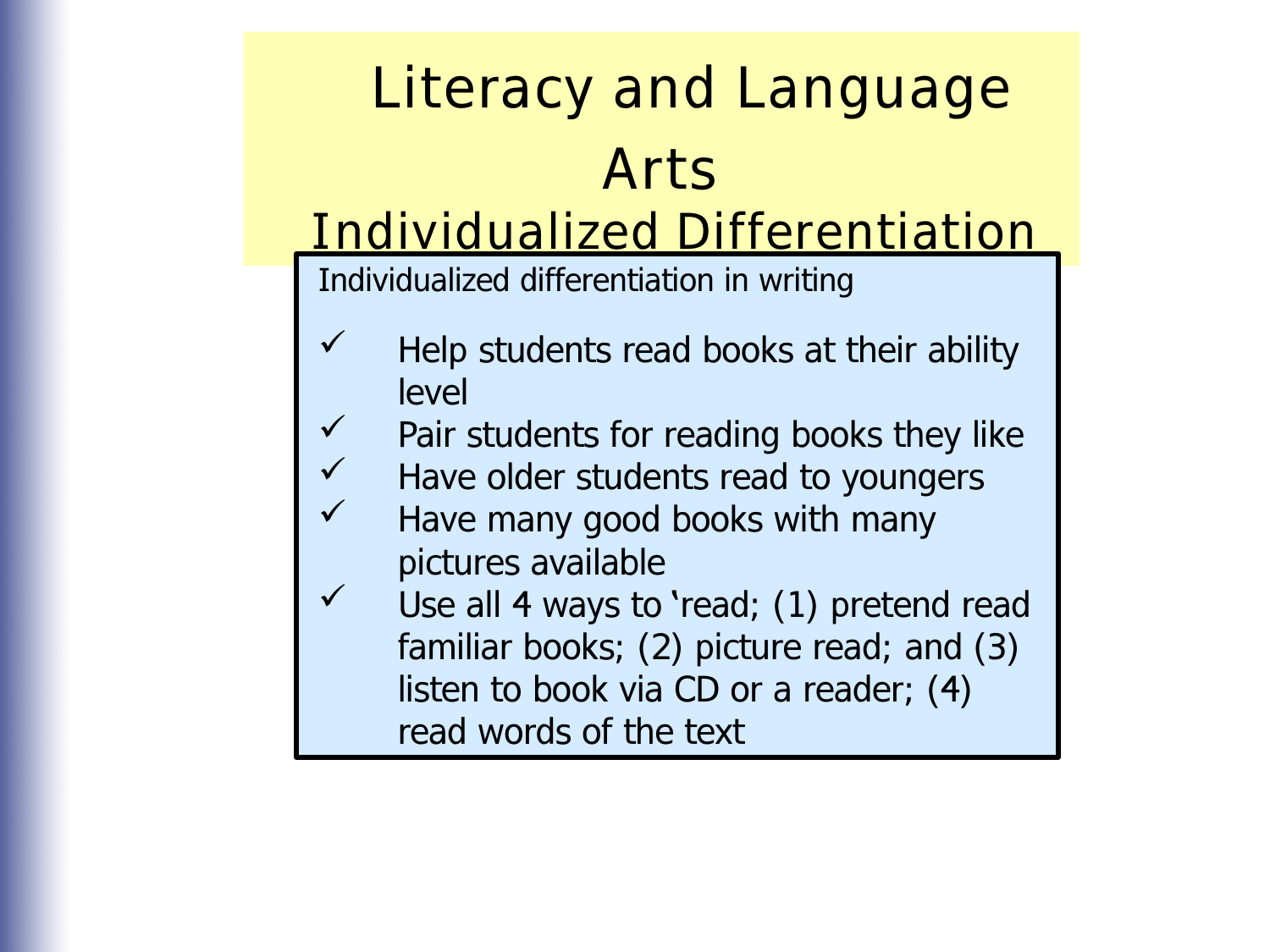

Literacy and Language Arts
  Individualized Differentiation
Individualized differentiation in writing

Help students read books at their ability level
Pair students for reading books they like
Have older students read to youngers
Have many good books with many pictures available
Use all 4 ways to ‘read; (1) pretend read familiar books; (2) picture read; and (3) listen to book via CD or a reader; (4) read words of the text
15